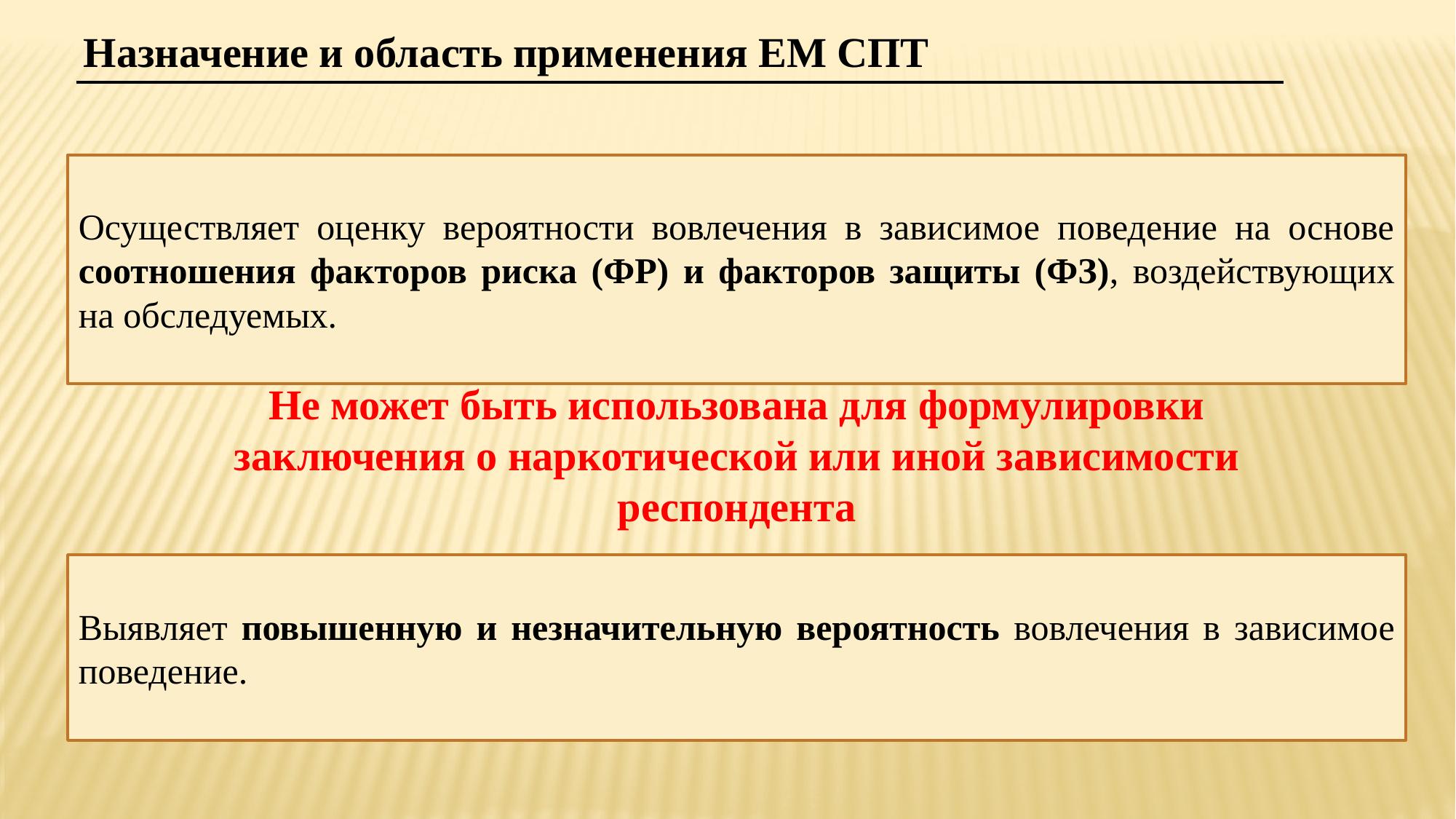

Назначение и область применения ЕМ СПТ

Осуществляет оценку вероятности вовлечения в зависимое поведение на основе соотношения факторов риска (ФР) и факторов защиты (ФЗ), воздействующих на обследуемых.

Не может быть использована для формулировки заключения о наркотической или иной зависимости респондента

Выявляет повышенную и незначительную вероятность вовлечения в зависимое поведение.